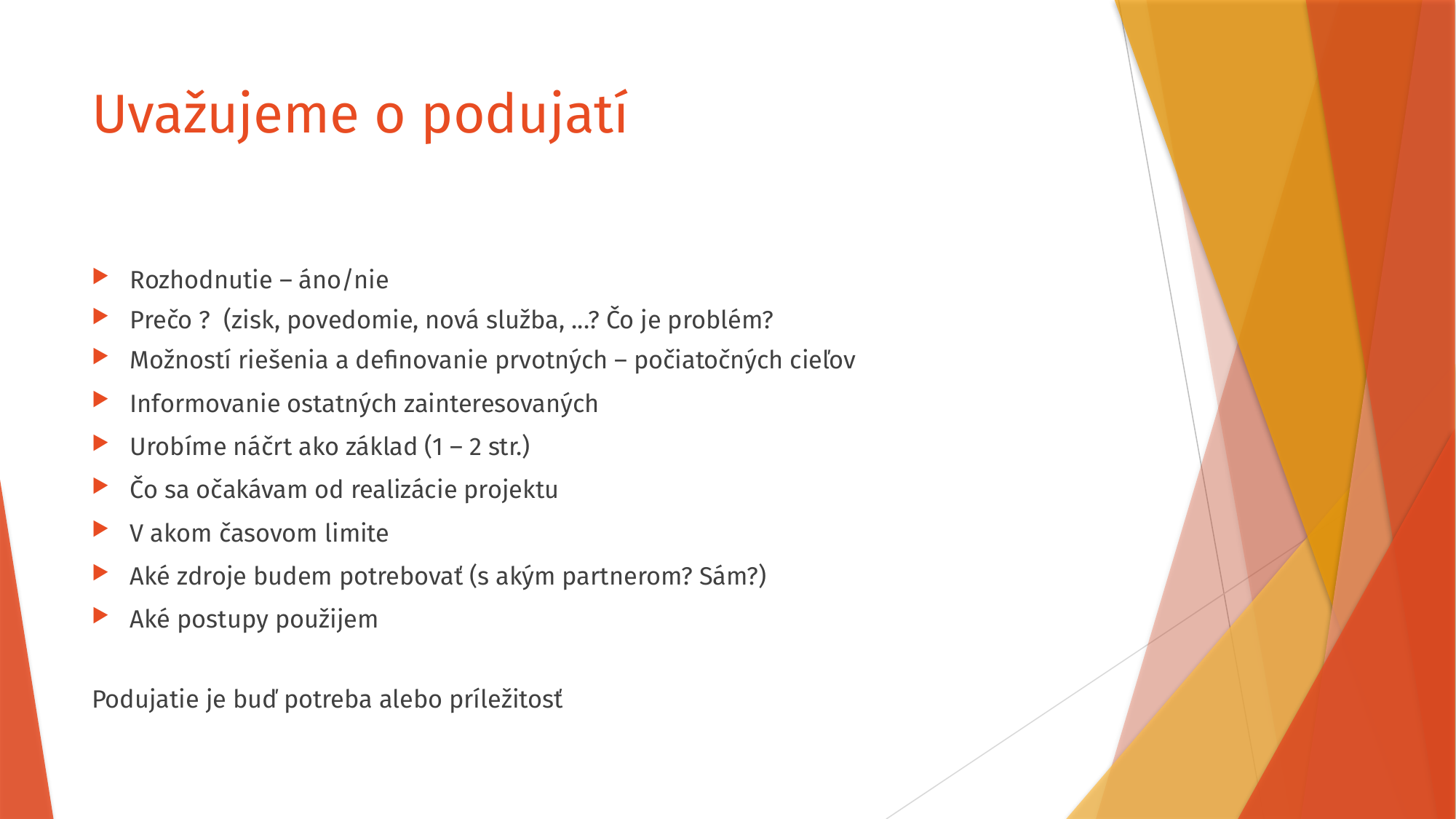

# Uvažujeme o podujatí
Rozhodnutie – áno/nie
Prečo ?  (zisk, povedomie, nová služba, ...? Čo je problém?
Možností riešenia a definovanie prvotných – počiatočných cieľov
Informovanie ostatných zainteresovaných
Urobíme náčrt ako základ (1 – 2 str.)
Čo sa očakávam od realizácie projektu
V akom časovom limite
Aké zdroje budem potrebovať (s akým partnerom? Sám?)
Aké postupy použijem

Podujatie je buď potreba alebo príležitosť